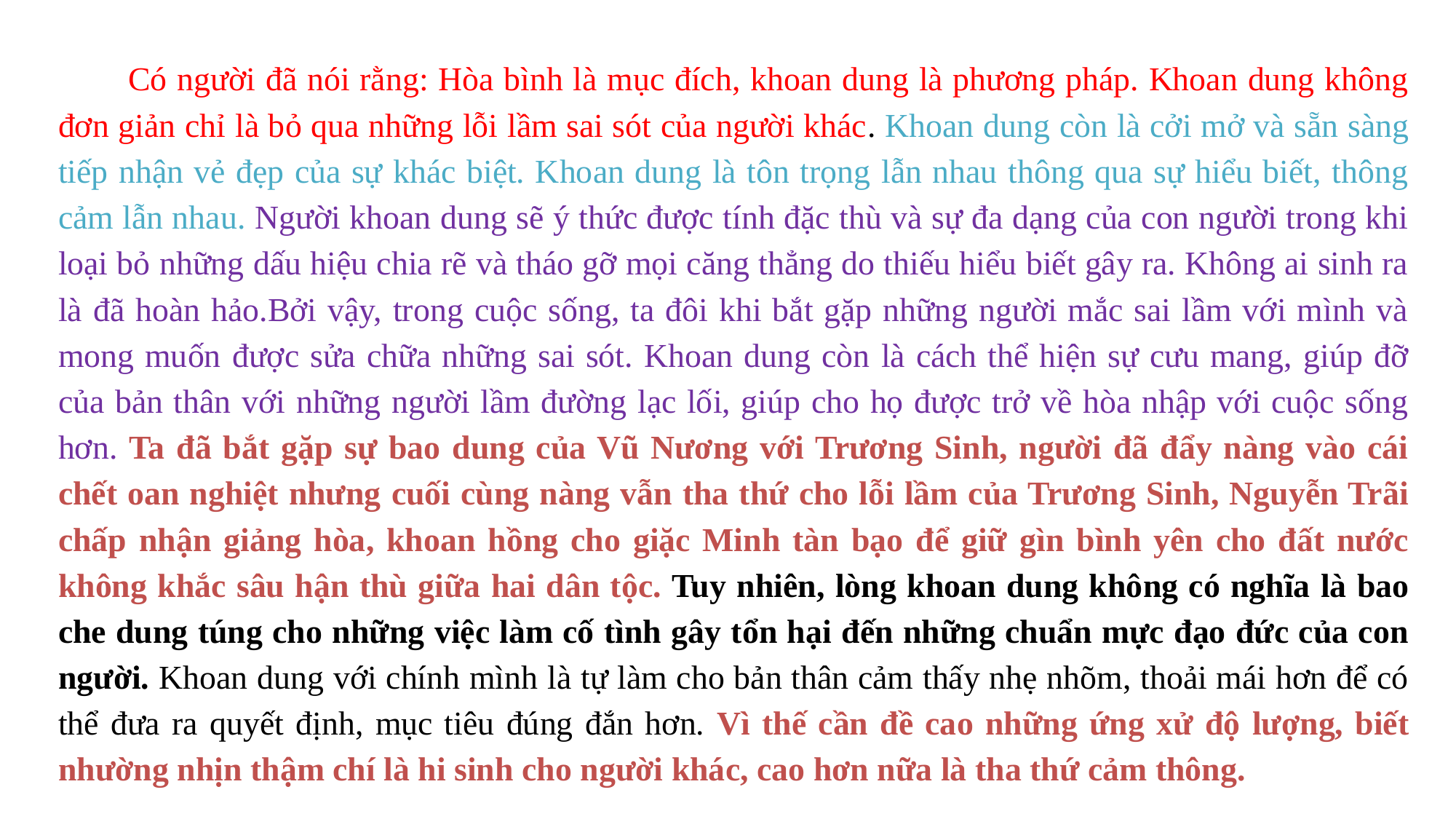

Có người đã nói rằng: Hòa bình là mục đích, khoan dung là phương pháp. Khoan dung không đơn giản chỉ là bỏ qua những lỗi lầm sai sót của người khác. Khoan dung còn là cởi mở và sẵn sàng tiếp nhận vẻ đẹp của sự khác biệt. Khoan dung là tôn trọng lẫn nhau thông qua sự hiểu biết, thông cảm lẫn nhau. Người khoan dung sẽ ý thức được tính đặc thù và sự đa dạng của con người trong khi loại bỏ những dấu hiệu chia rẽ và tháo gỡ mọi căng thẳng do thiếu hiểu biết gây ra. Không ai sinh ra là đã hoàn hảo.Bởi vậy, trong cuộc sống, ta đôi khi bắt gặp những người mắc sai lầm với mình và mong muốn được sửa chữa những sai sót. Khoan dung còn là cách thể hiện sự cưu mang, giúp đỡ của bản thân với những người lầm đường lạc lối, giúp cho họ được trở về hòa nhập với cuộc sống hơn. Ta đã bắt gặp sự bao dung của Vũ Nương với Trương Sinh, người đã đẩy nàng vào cái chết oan nghiệt nhưng cuối cùng nàng vẫn tha thứ cho lỗi lầm của Trương Sinh, Nguyễn Trãi chấp nhận giảng hòa, khoan hồng cho giặc Minh tàn bạo để giữ gìn bình yên cho đất nước không khắc sâu hận thù giữa hai dân tộc. Tuy nhiên, lòng khoan dung không có nghĩa là bao che dung túng cho những việc làm cố tình gây tổn hại đến những chuẩn mực đạo đức của con người. Khoan dung với chính mình là tự làm cho bản thân cảm thấy nhẹ nhõm, thoải mái hơn để có thể đưa ra quyết định, mục tiêu đúng đắn hơn. Vì thế cần đề cao những ứng xử độ lượng, biết nhường nhịn thậm chí là hi sinh cho người khác, cao hơn nữa là tha thứ cảm thông.